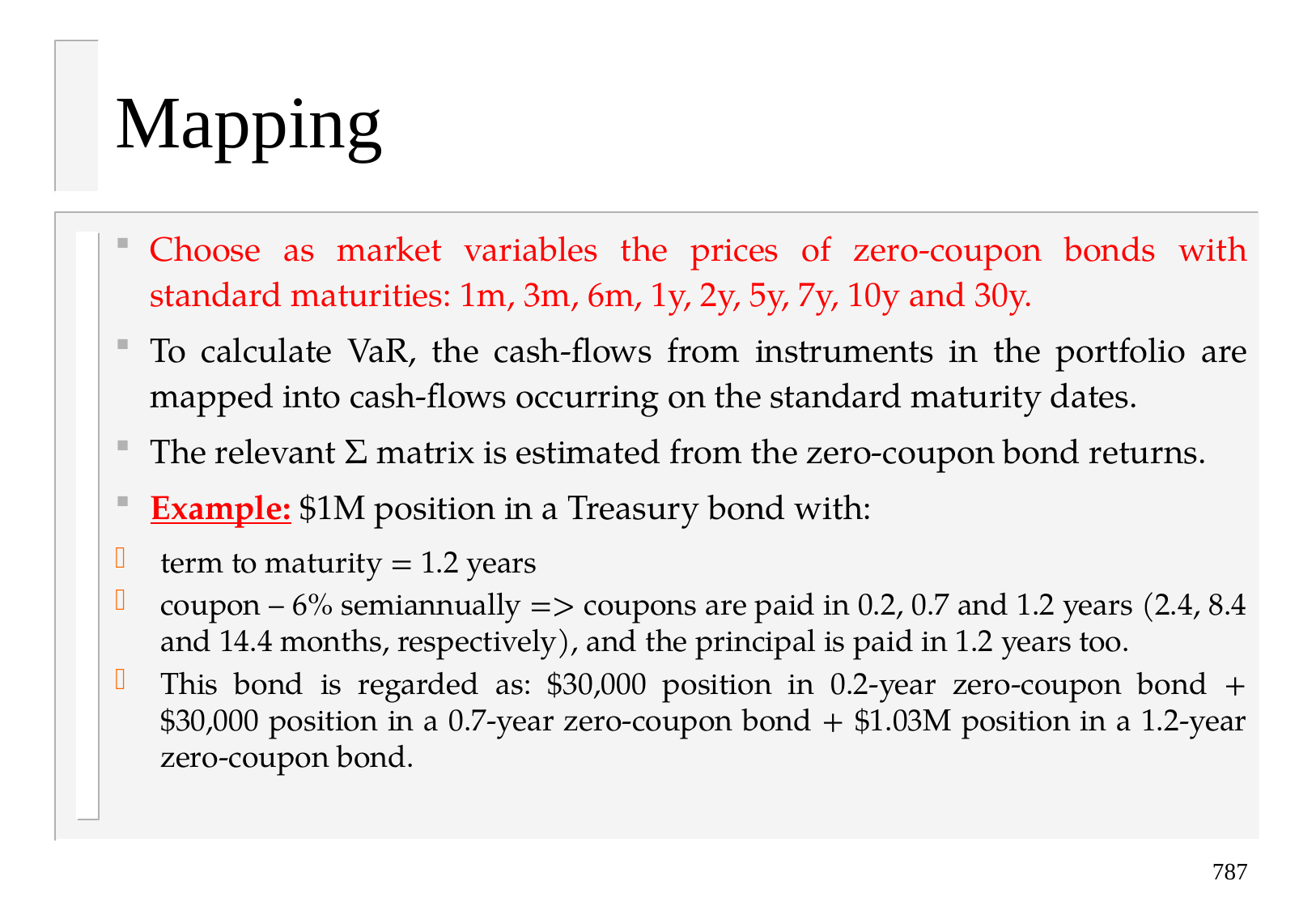

Mapping
Choose as market variables the prices of zero-coupon bonds with standard maturities: 1m, 3m, 6m, 1y, 2y, 5y, 7y, 10y and 30y.
To calculate VaR, the cash-ﬂows from instruments in the portfolio are mapped into cash-ﬂows occurring on the standard maturity dates.
The relevant Σ matrix is estimated from the zero-coupon bond returns.
Example: $1M position in a Treasury bond with:
term to maturity = 1.2 years
coupon – 6% semiannually => coupons are paid in 0.2, 0.7 and 1.2 years (2.4, 8.4 and 14.4 months, respectively), and the principal is paid in 1.2 years too.
This bond is regarded as: $30,000 position in 0.2-year zero-coupon bond + $30,000 position in a 0.7-year zero-coupon bond + $1.03M position in a 1.2-year zero-coupon bond.
787